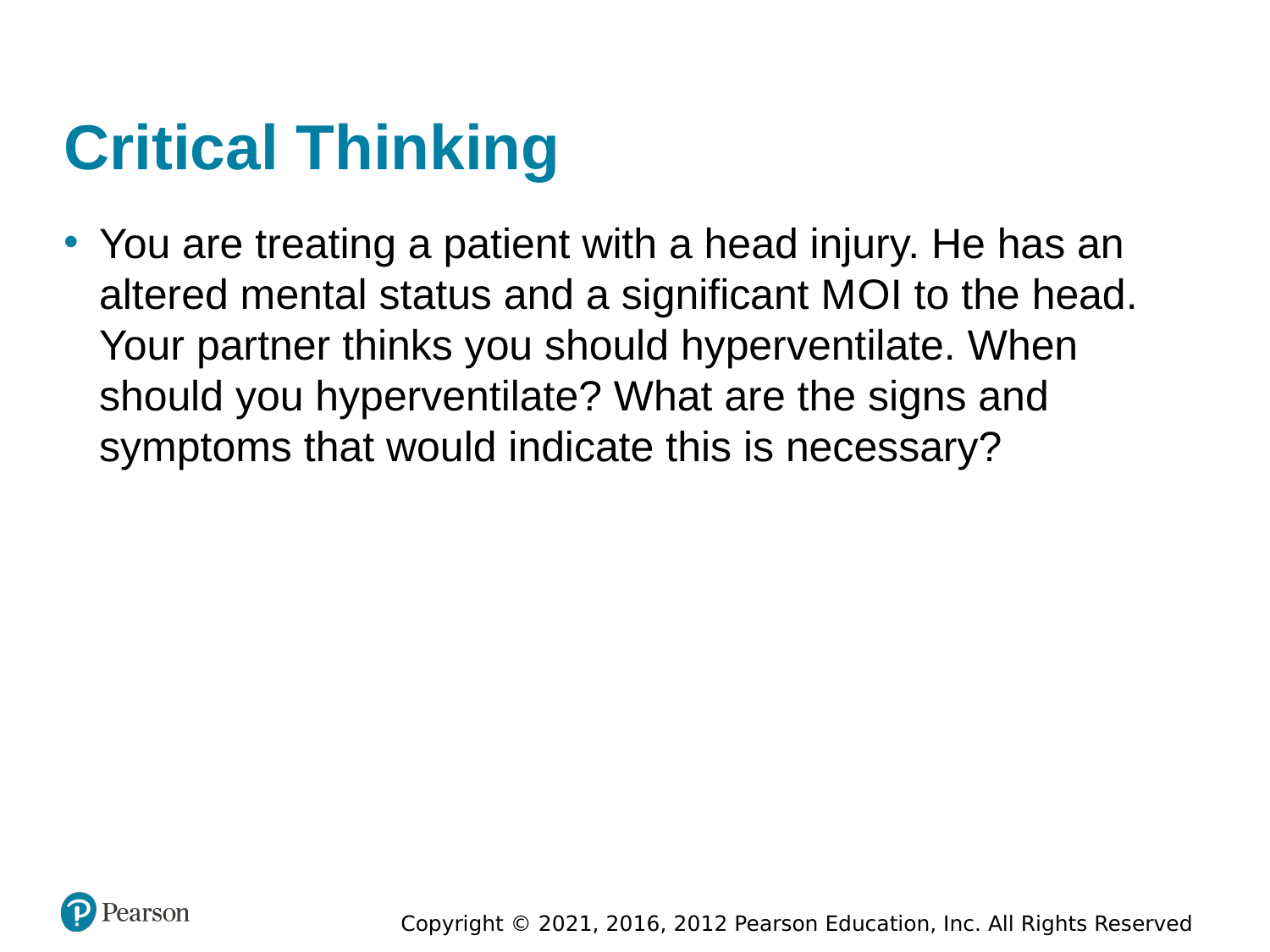

# Critical Thinking
You are treating a patient with a head injury. He has an altered mental status and a significant M O I to the head. Your partner thinks you should hyperventilate. When should you hyperventilate? What are the signs and symptoms that would indicate this is necessary?